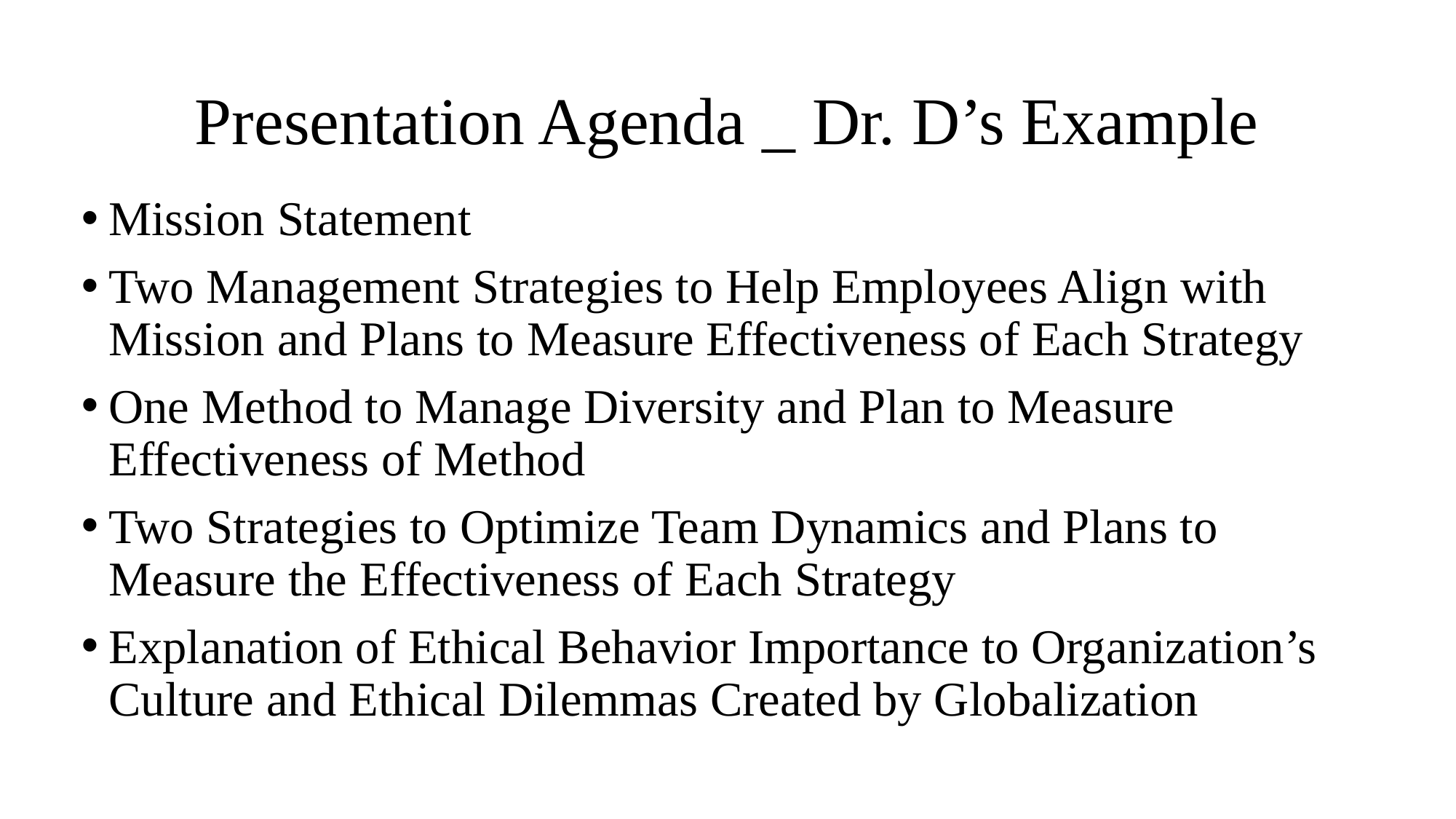

# Presentation Agenda _ Dr. D’s Example
Mission Statement
Two Management Strategies to Help Employees Align with Mission and Plans to Measure Effectiveness of Each Strategy
One Method to Manage Diversity and Plan to Measure Effectiveness of Method
Two Strategies to Optimize Team Dynamics and Plans to Measure the Effectiveness of Each Strategy
Explanation of Ethical Behavior Importance to Organization’s Culture and Ethical Dilemmas Created by Globalization